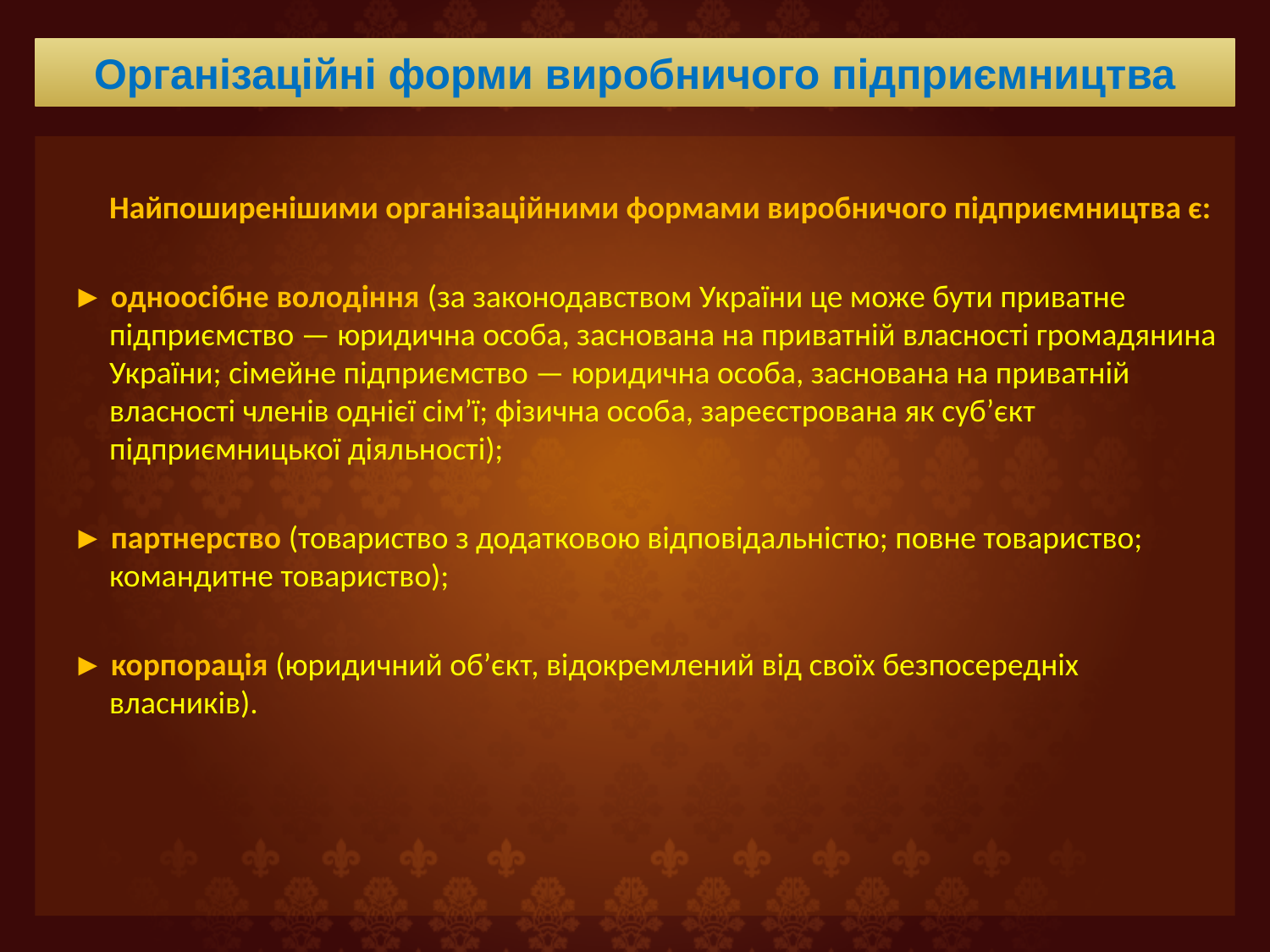

# Організаційні форми виробничого підприємництва

Найпоширенішими організаційними формами виробничого підприємництва є:

► одноосібне володіння (за законодавством України це може бути приватне підприємство — юридична особа, заснована на приватній власності громадянина України; сімейне підприємство — юридична особа, заснована на приватній власності членів однієї сім’ї; фізична особа, зареєстрована як суб’єкт підприємницької діяльності);

► партнерство (товариство з додатковою відповідальністю; повне товариство; командитне товариство);

► корпорація (юридичний об’єкт, відокремлений від своїх безпосередніх власників).